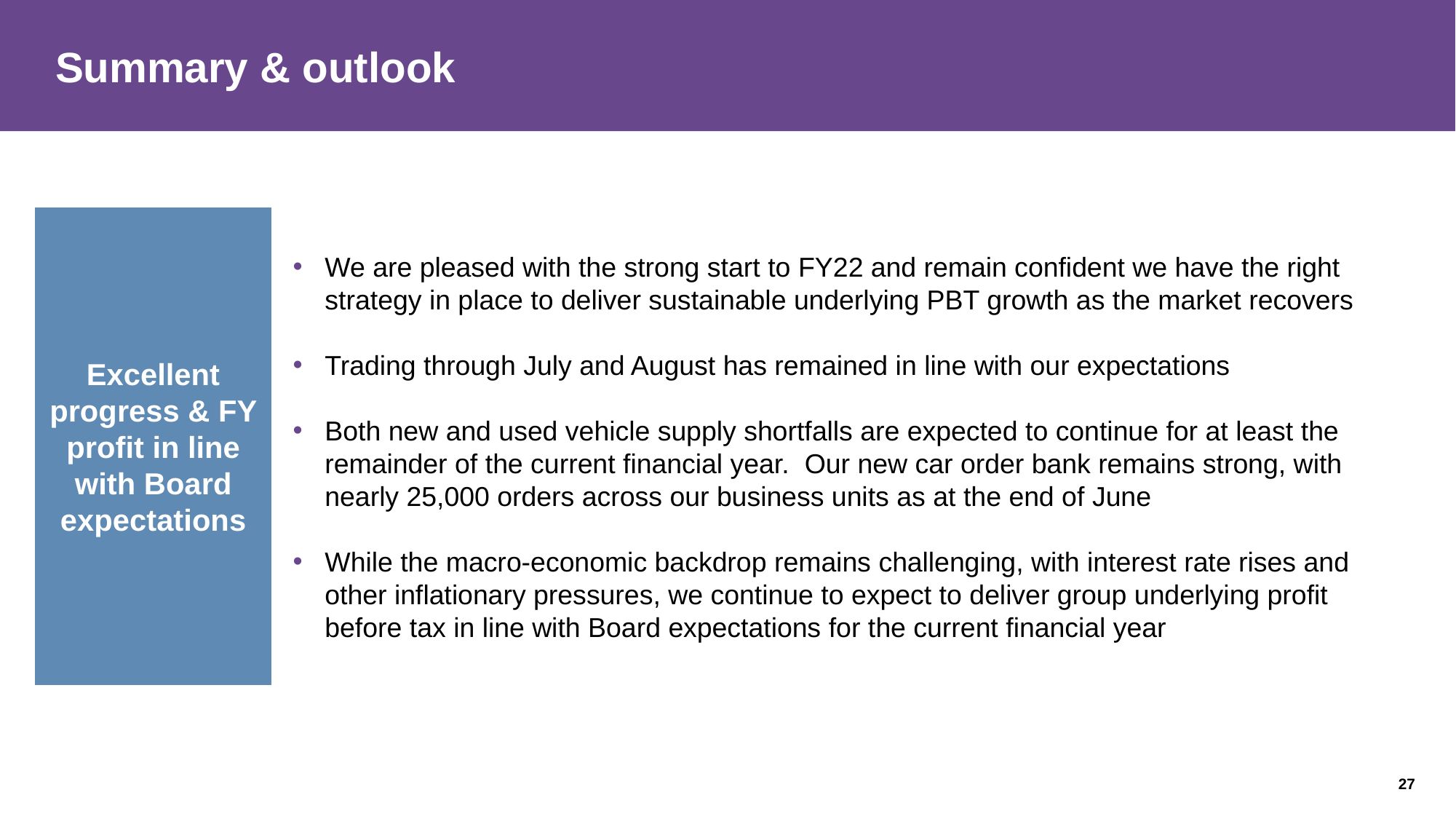

# Summary & outlook
Excellent progress & FY profit in line with Board expectations
We are pleased with the strong start to FY22 and remain confident we have the right strategy in place to deliver sustainable underlying PBT growth as the market recovers

Trading through July and August has remained in line with our expectations

Both new and used vehicle supply shortfalls are expected to continue for at least the remainder of the current financial year.  Our new car order bank remains strong, with nearly 25,000 orders across our business units as at the end of June

While the macro-economic backdrop remains challenging, with interest rate rises and other inflationary pressures, we continue to expect to deliver group underlying profit before tax in line with Board expectations for the current financial year
27